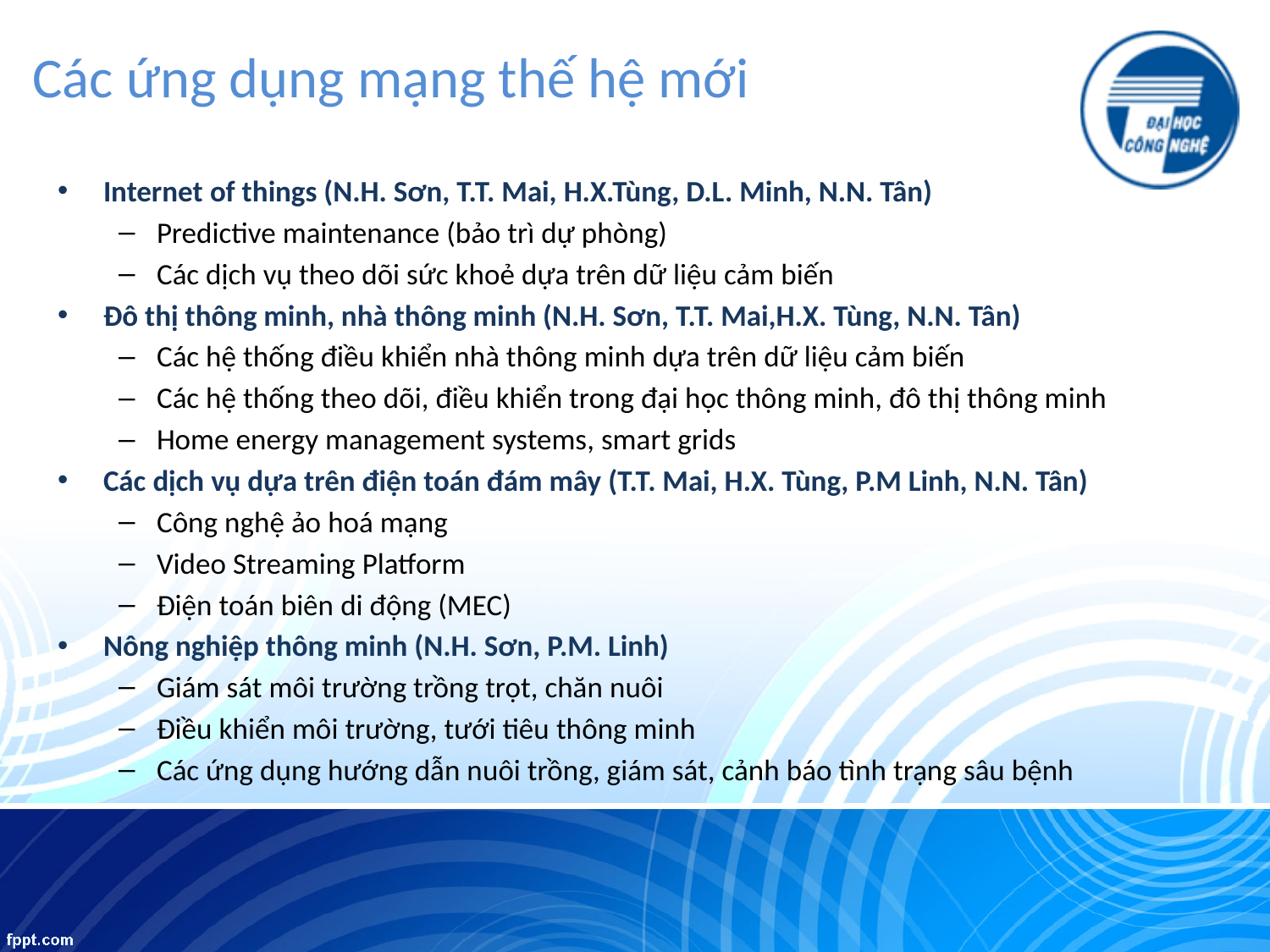

# Các ứng dụng mạng thế hệ mới
Internet of things (N.H. Sơn, T.T. Mai, H.X.Tùng, D.L. Minh, N.N. Tân)
Predictive maintenance (bảo trì dự phòng)
Các dịch vụ theo dõi sức khoẻ dựa trên dữ liệu cảm biến
Đô thị thông minh, nhà thông minh (N.H. Sơn, T.T. Mai,H.X. Tùng, N.N. Tân)
Các hệ thống điều khiển nhà thông minh dựa trên dữ liệu cảm biến
Các hệ thống theo dõi, điều khiển trong đại học thông minh, đô thị thông minh
Home energy management systems, smart grids
Các dịch vụ dựa trên điện toán đám mây (T.T. Mai, H.X. Tùng, P.M Linh, N.N. Tân)
Công nghệ ảo hoá mạng
Video Streaming Platform
Điện toán biên di động (MEC)
Nông nghiệp thông minh (N.H. Sơn, P.M. Linh)
Giám sát môi trường trồng trọt, chăn nuôi
Điều khiển môi trường, tưới tiêu thông minh
Các ứng dụng hướng dẫn nuôi trồng, giám sát, cảnh báo tình trạng sâu bệnh